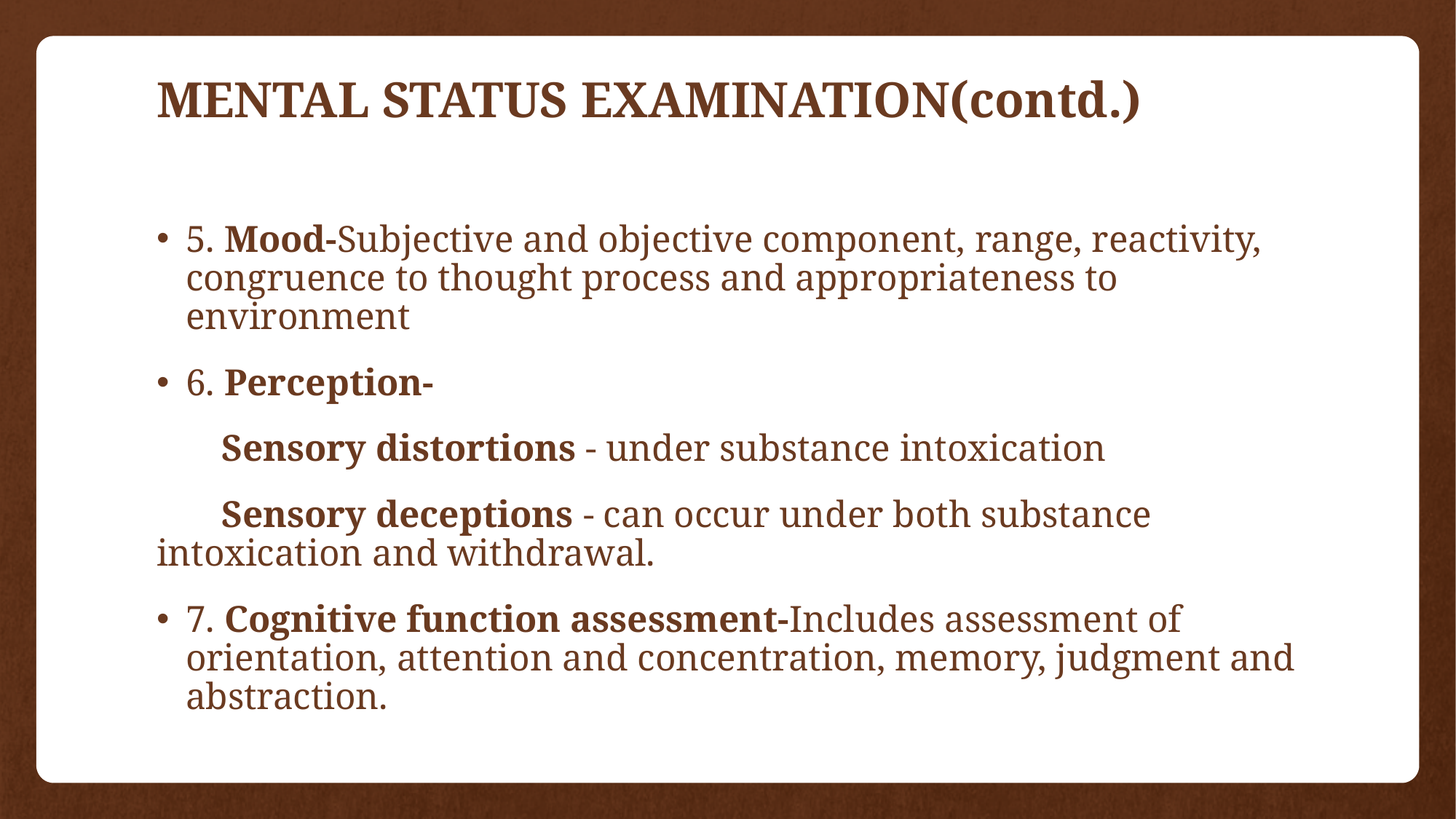

# MENTAL STATUS EXAMINATION(contd.)
5. Mood-Subjective and objective component, range, reactivity, congruence to thought process and appropriateness to environment
6. Perception-
       Sensory distortions - under substance intoxication
       Sensory deceptions - can occur under both substance intoxication and withdrawal.
7. Cognitive function assessment-Includes assessment of orientation, attention and concentration, memory, judgment and abstraction.